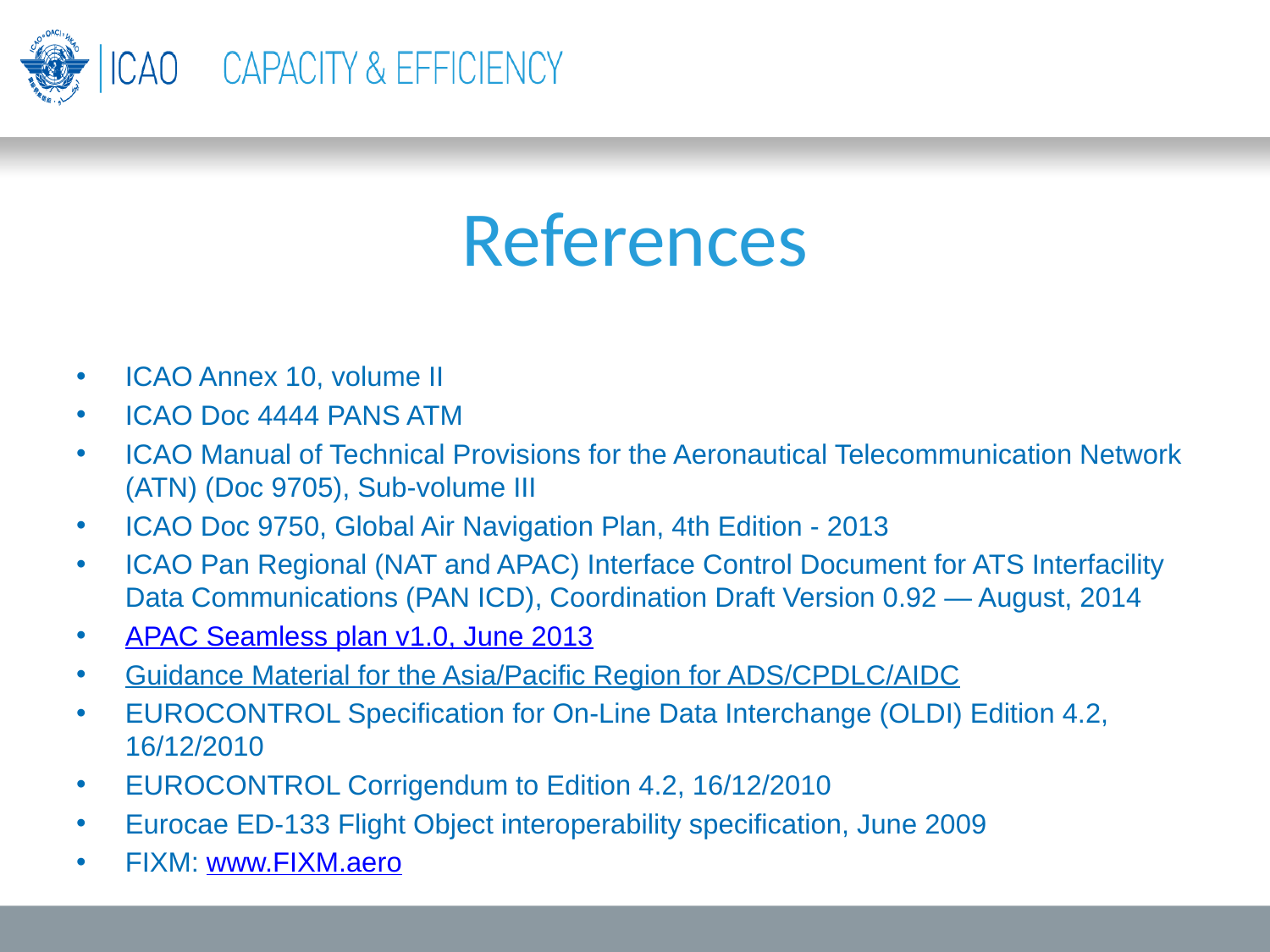

# References
ICAO Annex 10, volume II
ICAO Doc 4444 PANS ATM
ICAO Manual of Technical Provisions for the Aeronautical Telecommunication Network (ATN) (Doc 9705), Sub-volume III
ICAO Doc 9750, Global Air Navigation Plan, 4th Edition - 2013
ICAO Pan Regional (NAT and APAC) Interface Control Document for ATS Interfacility Data Communications (PAN ICD), Coordination Draft Version 0.92 — August, 2014
APAC Seamless plan v1.0, June 2013
Guidance Material for the Asia/Pacific Region for ADS/CPDLC/AIDC
EUROCONTROL Specification for On-Line Data Interchange (OLDI) Edition 4.2, 16/12/2010
EUROCONTROL Corrigendum to Edition 4.2, 16/12/2010
Eurocae ED-133 Flight Object interoperability specification, June 2009
FIXM: www.FIXM.aero